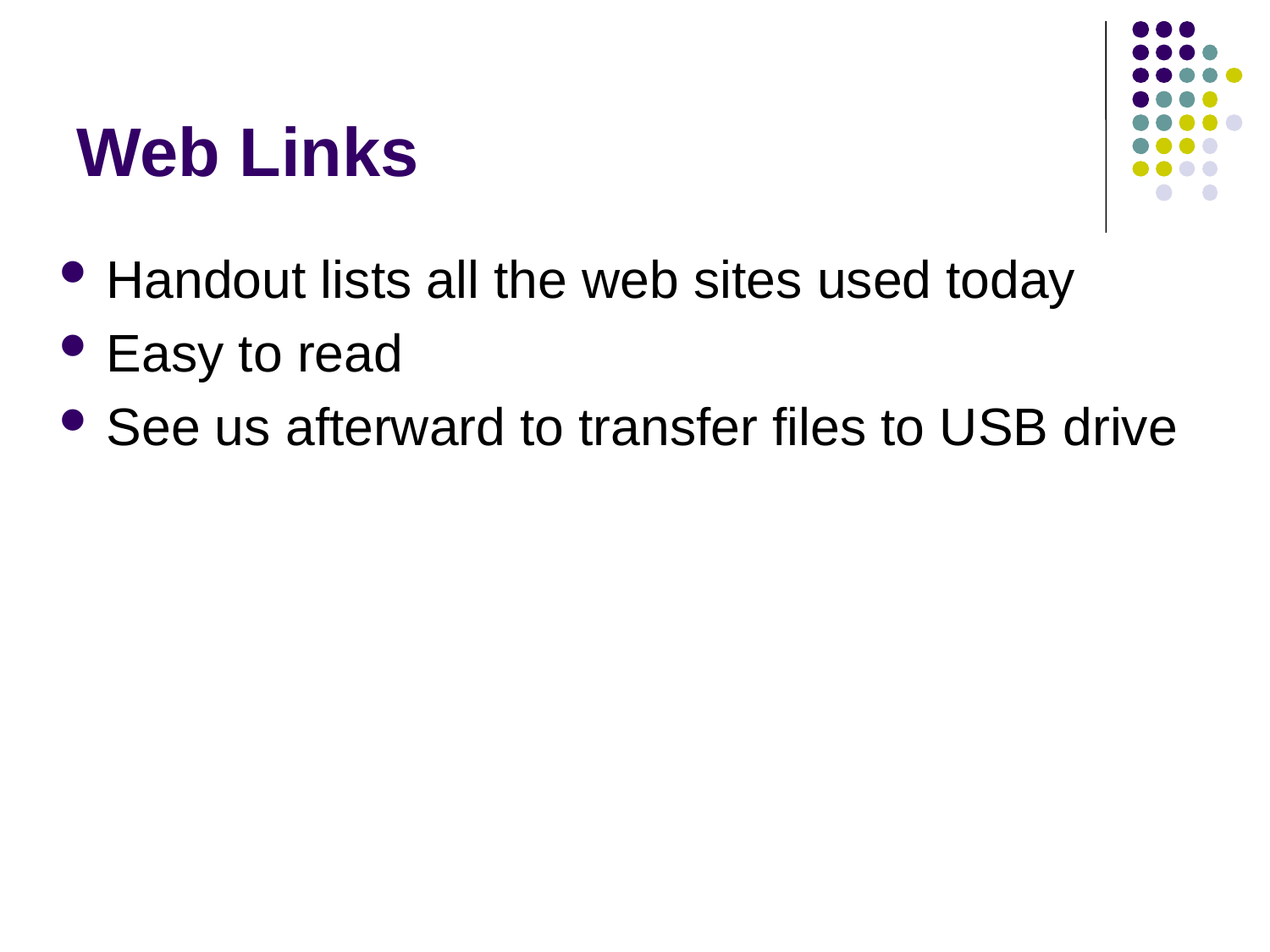

# Web Links
Handout lists all the web sites used today
Easy to read
See us afterward to transfer files to USB drive